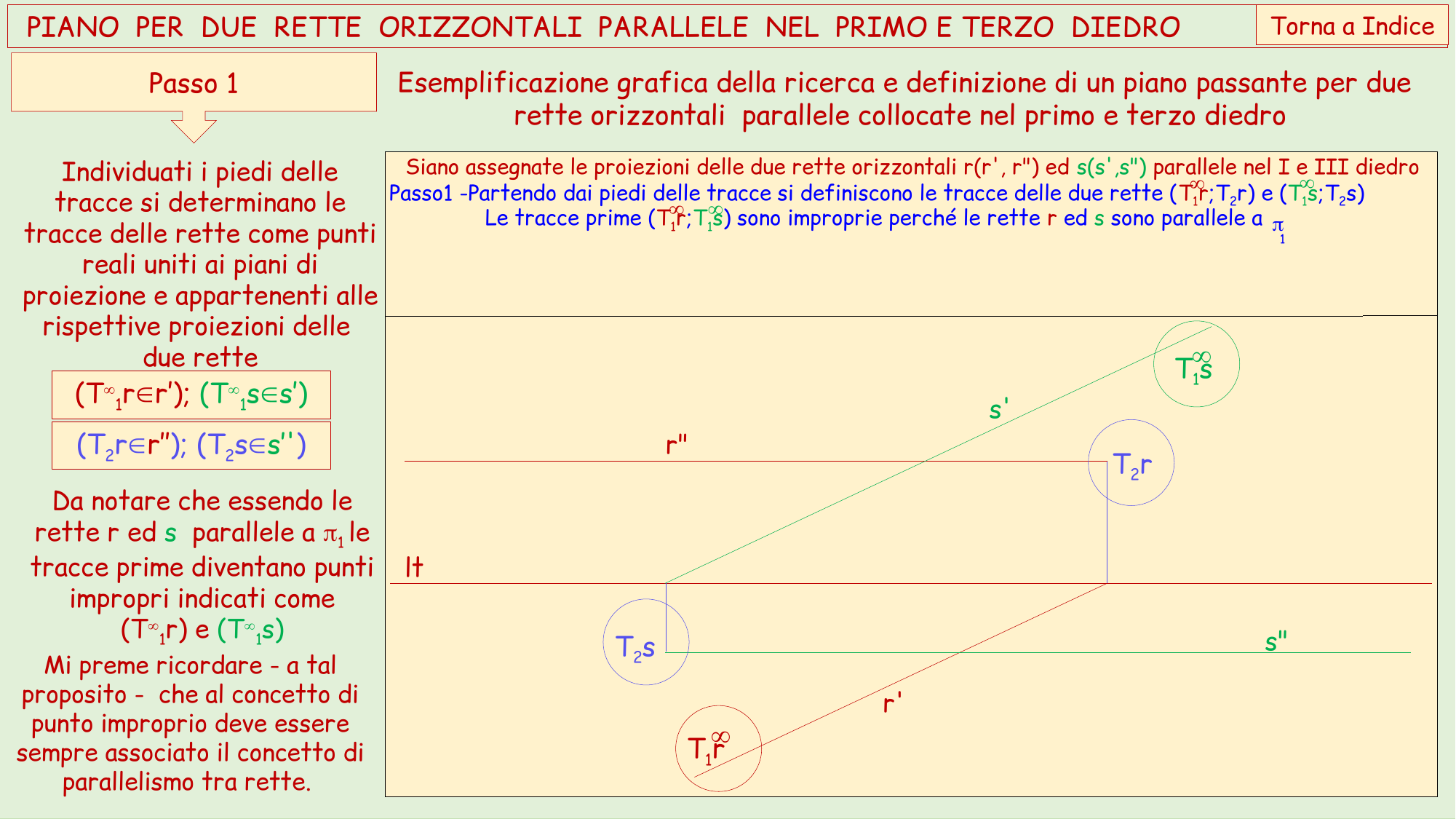

Torna a Indice
 PIANO  PER  DUE  RETTE  ORIZZONTALI  PARALLELE  NEL  PRIMO E TERZO  DIEDRO
Passo 1
Esemplificazione grafica della ricerca e definizione di un piano passante per due rette orizzontali  parallele collocate nel primo e terzo diedro
Individuati i piedi delle tracce si determinano le tracce delle rette come punti reali uniti ai piani di proiezione e appartenenti alle rispettive proiezioni delle  due rette

Siano assegnate le proiezioni delle due rette orizzontali r(r', r") ed s(s',s") parallele nel I e III diedro

s'
r"
lt

s"
r'
∞
∞
Passo1 -Partendo dai piedi delle tracce si definiscono le tracce delle due rette (T1r;T2r) e (T1s;T2s)
∞
∞
Le tracce prime (T1r;T1s) sono improprie perché le rette r ed s sono parallele a
 π
1

∞

T1s
(T∞1r∈r’); (T∞1s∈s’)

(T2r∈r’’); (T2s∈s’')
T2r
Da notare che essendo le rette r ed s  parallele a π1 le tracce prime diventano punti impropri indicati come
 (T∞1r) e (T∞1s)

T2s
Mi preme ricordare - a tal proposito -  che al concetto di punto improprio deve essere sempre associato il concetto di parallelismo tra rette.

∞

T1r